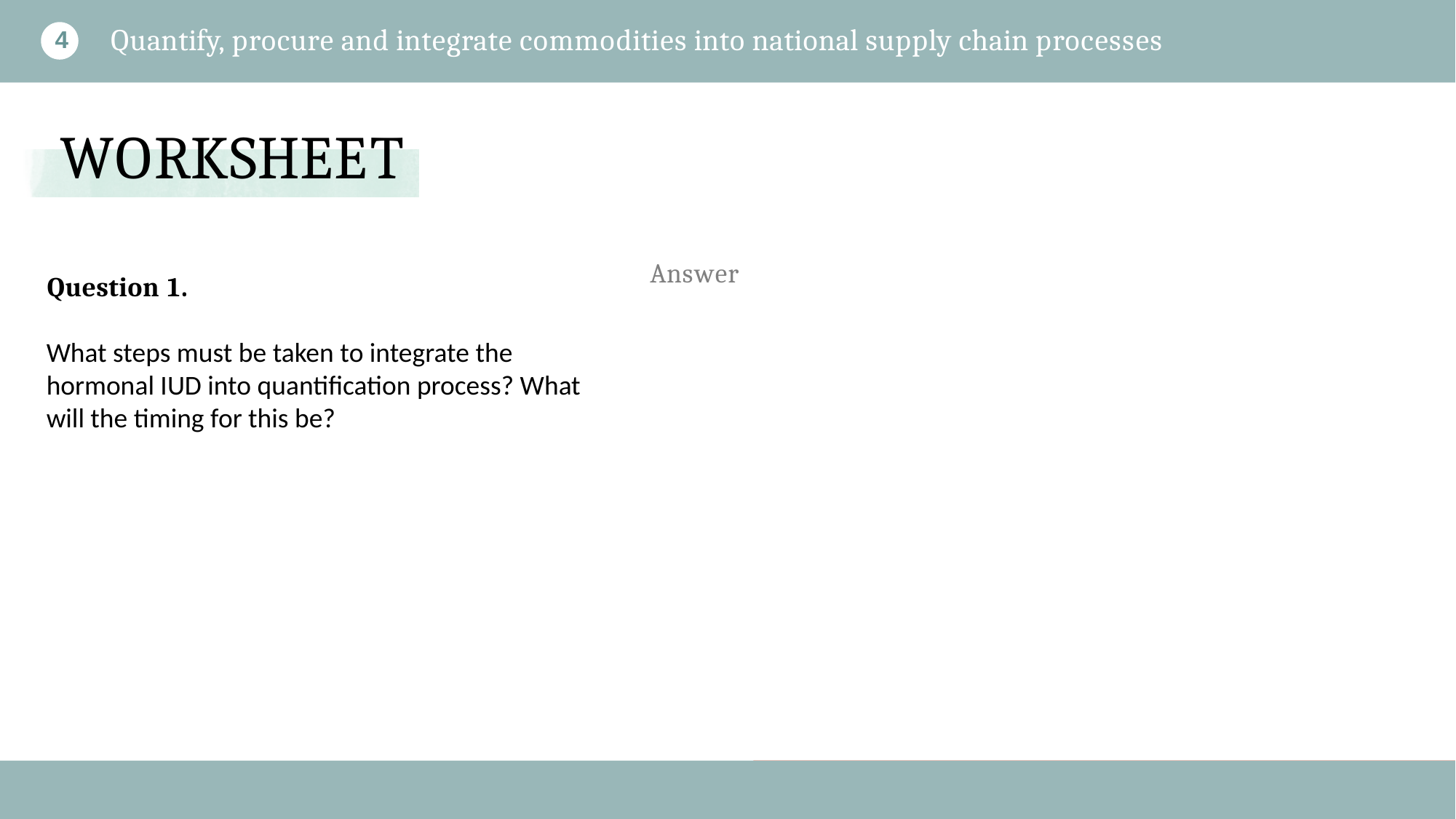

Quantify, procure and integrate commodities into national supply chain processes
4
Question 1.

What steps must be taken to integrate the hormonal IUD into quantification process? What will the timing for this be?